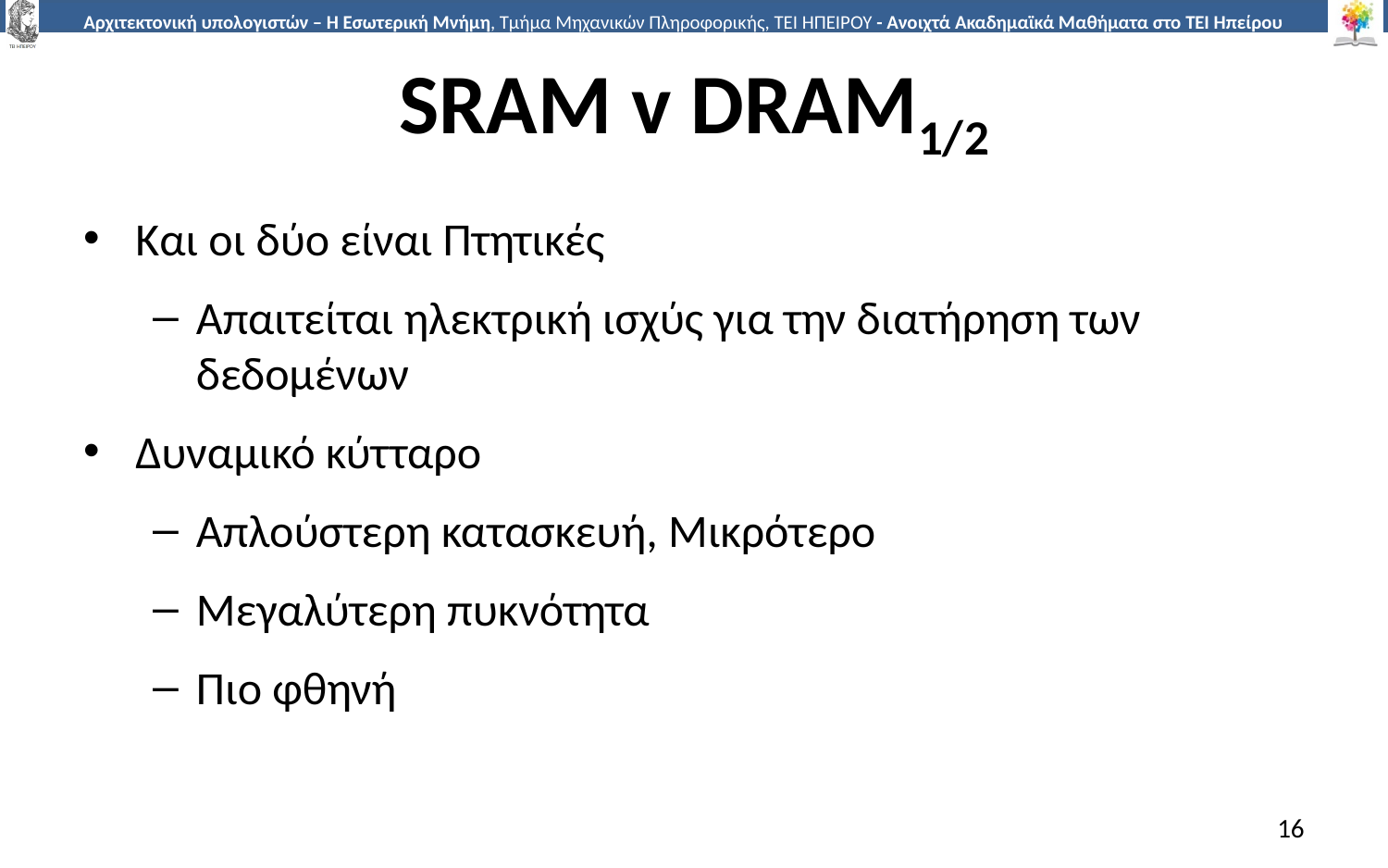

# SRAM v DRAM1/2
Και οι δύο είναι Πτητικές
Απαιτείται ηλεκτρική ισχύς για την διατήρηση των δεδομένων
Δυναμικό κύτταρο
Απλούστερη κατασκευή, Μικρότερο
Μεγαλύτερη πυκνότητα
Πιο φθηνή
16